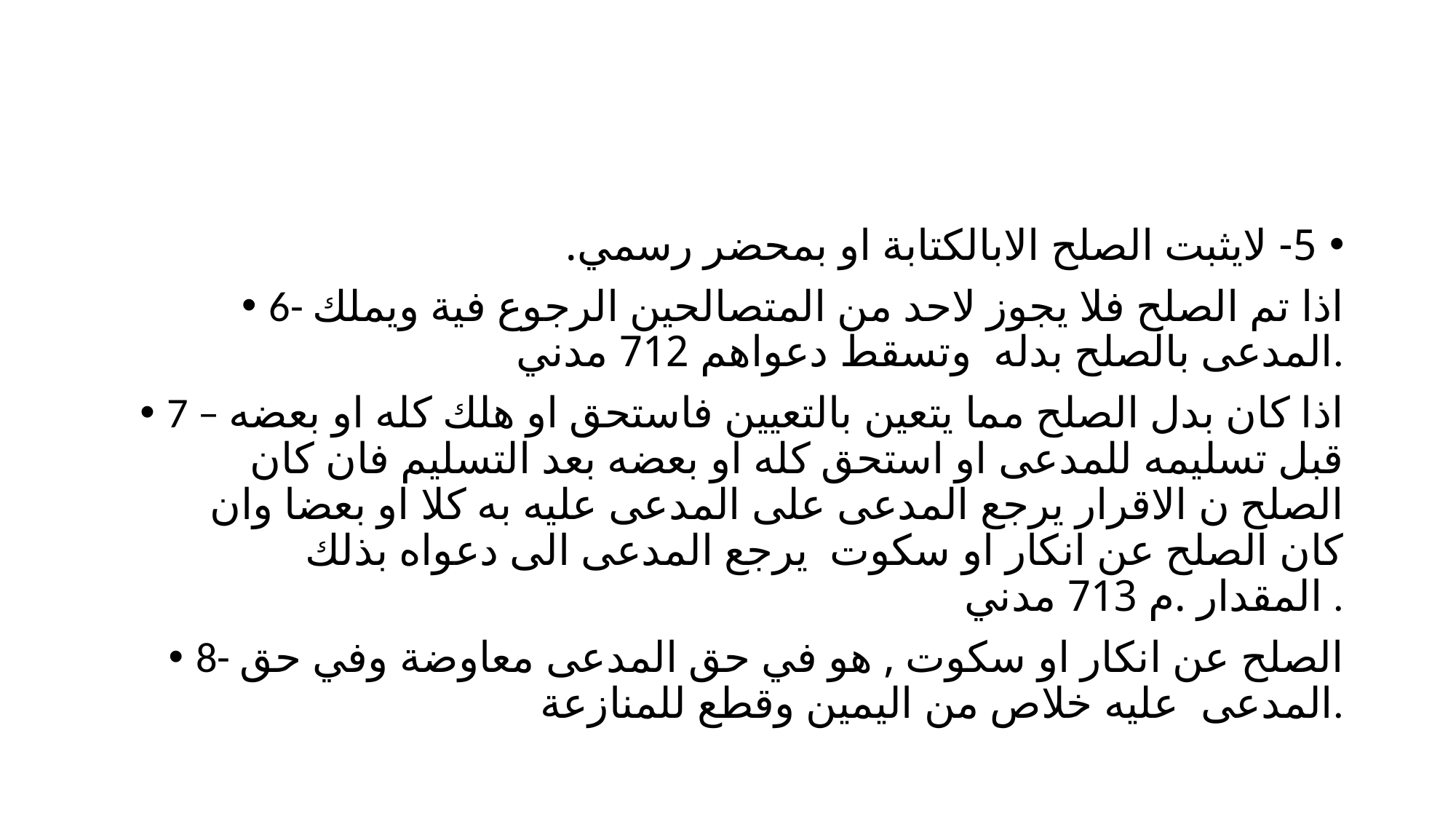

#
5- لايثبت الصلح الابالكتابة او بمحضر رسمي.
6- اذا تم الصلح فلا يجوز لاحد من المتصالحين الرجوع فية ويملك المدعى بالصلح بدله  وتسقط دعواهم 712 مدني.
7 – اذا كان بدل الصلح مما يتعين بالتعيين فاستحق او هلك كله او بعضه قبل تسليمه للمدعى او استحق كله او بعضه بعد التسليم فان كان الصلح ن الاقرار يرجع المدعى على المدعى عليه به كلا او بعضا وان كان الصلح عن انكار او سكوت  يرجع المدعى الى دعواه بذلك المقدار .م 713 مدني .
8- الصلح عن انكار او سكوت , هو في حق المدعى معاوضة وفي حق المدعى  عليه خلاص من اليمين وقطع للمنازعة.